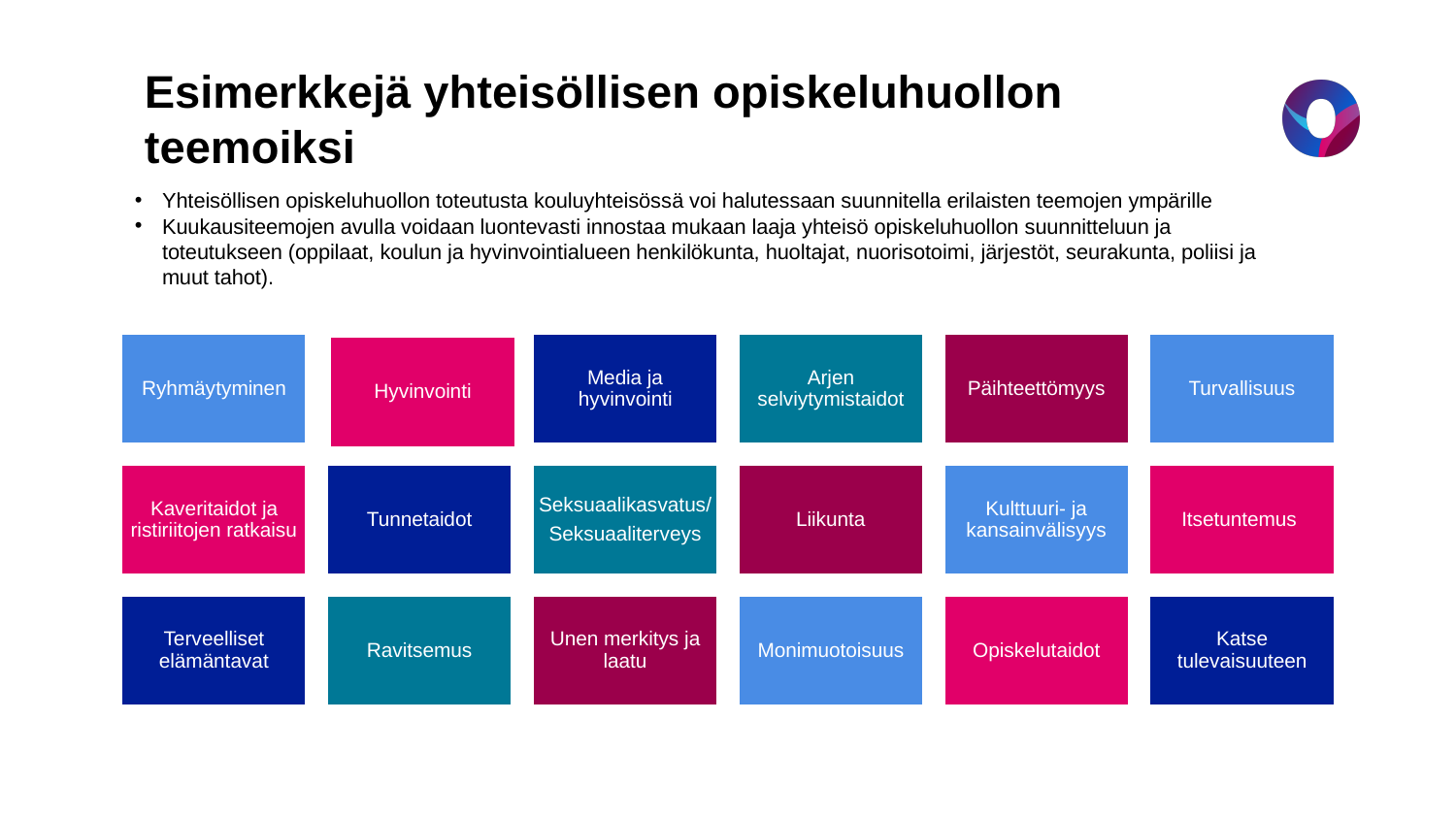

# Esimerkkejä yhteisöllisen opiskeluhuollon teemoiksi
Yhteisöllisen opiskeluhuollon toteutusta kouluyhteisössä voi halutessaan suunnitella erilaisten teemojen ympärille
Kuukausiteemojen avulla voidaan luontevasti innostaa mukaan laaja yhteisö opiskeluhuollon suunnitteluun ja toteutukseen (oppilaat, koulun ja hyvinvointialueen henkilökunta, huoltajat, nuorisotoimi, järjestöt, seurakunta, poliisi ja muut tahot).
Ryhmäytyminen
Hyvinvointi
Media ja hyvinvointi
Arjen selviytymistaidot
Päihteettömyys
Turvallisuus
Kaveritaidot ja ristiriitojen ratkaisu
Tunnetaidot
Seksuaalikasvatus/
Seksuaaliterveys
Liikunta
Kulttuuri- ja kansainvälisyys
Itsetuntemus
Terveelliset elämäntavat
Ravitsemus
Unen merkitys ja laatu
Monimuotoisuus
Opiskelutaidot
Katse tulevaisuuteen